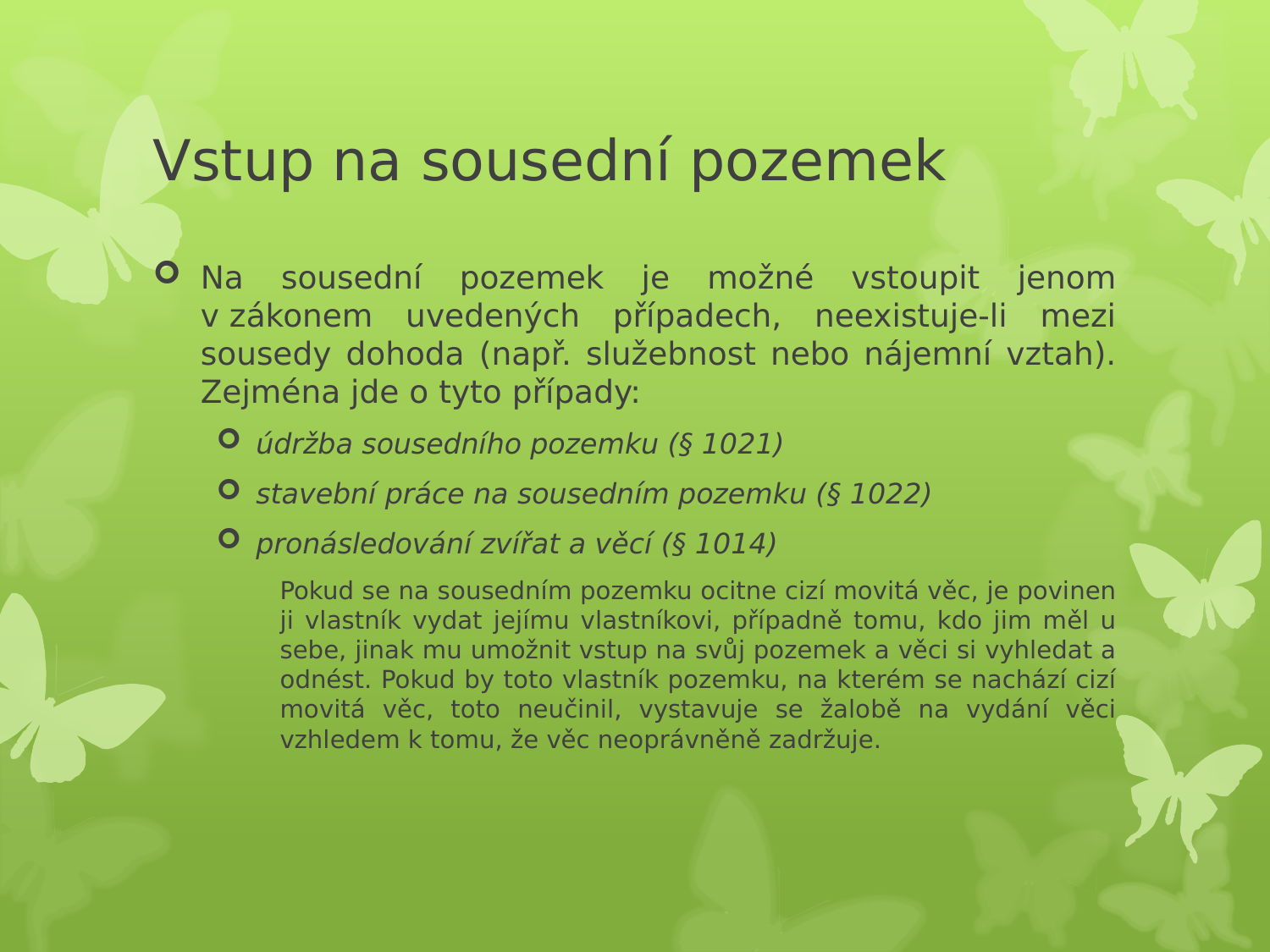

# Vstup na sousední pozemek
Na sousední pozemek je možné vstoupit jenom v zákonem uvedených případech, neexistuje-li mezi sousedy dohoda (např. služebnost nebo nájemní vztah). Zejména jde o tyto případy:
údržba sousedního pozemku (§ 1021)
stavební práce na sousedním pozemku (§ 1022)
pronásledování zvířat a věcí (§ 1014)
Pokud se na sousedním pozemku ocitne cizí movitá věc, je povinen ji vlastník vydat jejímu vlastníkovi, případně tomu, kdo jim měl u sebe, jinak mu umožnit vstup na svůj pozemek a věci si vyhledat a odnést. Pokud by toto vlastník pozemku, na kterém se nachází cizí movitá věc, toto neučinil, vystavuje se žalobě na vydání věci vzhledem k tomu, že věc neoprávněně zadržuje.